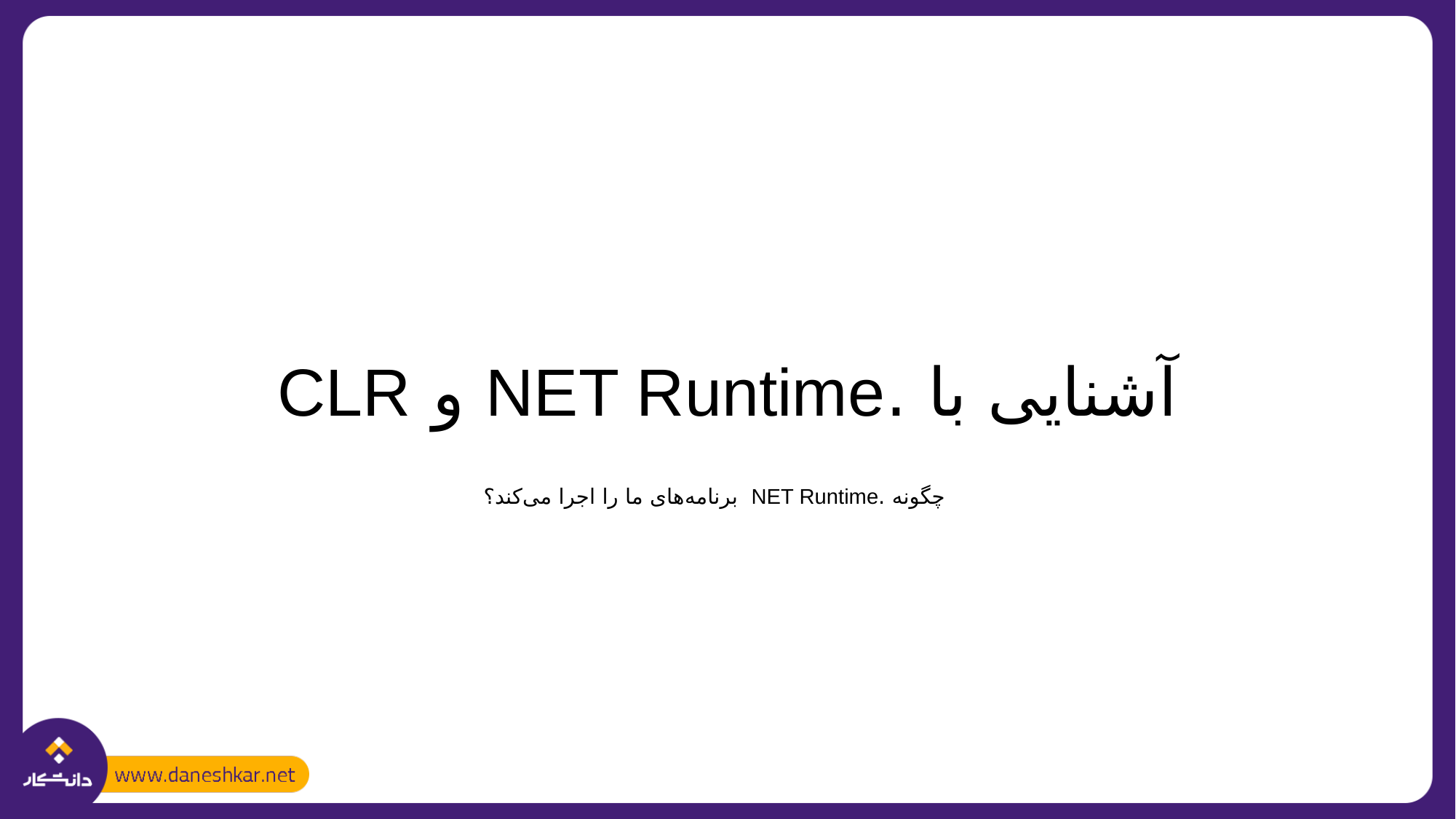

# آشنایی با .NET Runtime و CLR
چگونه .NET Runtime  برنامه‌های ما را اجرا می‌کند؟